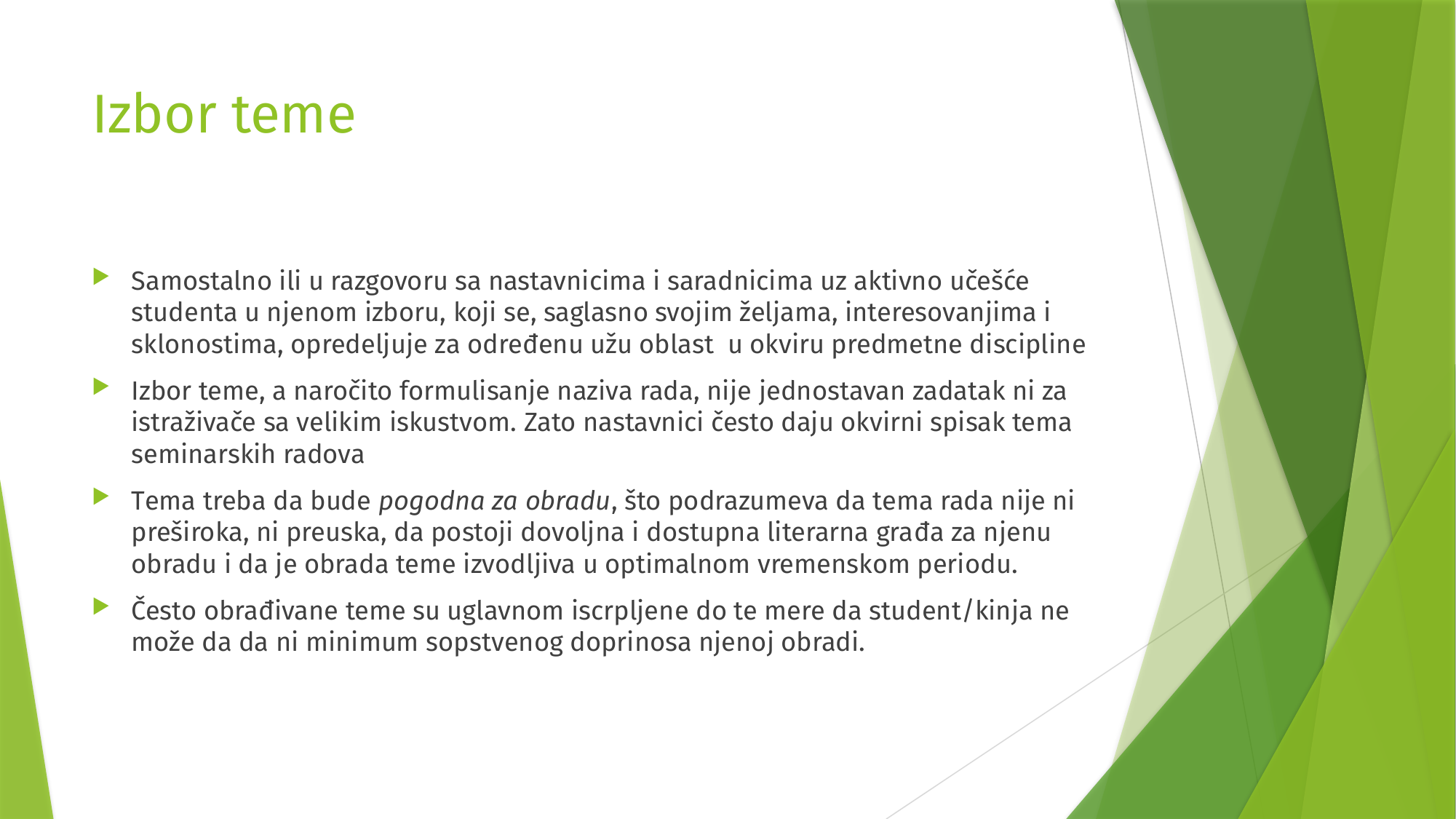

# Izbor teme
Samostalno ili u razgovoru sa nastavnicima i saradnicima uz aktivno učešće studenta u njenom izboru, koji se, saglasno svojim željama, interesovanjima i sklonostima, opredeljuje za određenu užu oblast  u okviru predmetne discipline
Izbor teme, a naročito formulisanje naziva rada, nije jednostavan zadatak ni za istraživače sa velikim iskustvom. Zato nastavnici često daju okvirni spisak tema seminarskih radova
Tema treba da bude pogodna za obradu, što podrazumeva da tema rada nije ni preširoka, ni preuska, da postoji dovoljna i dostupna literarna građa za njenu obradu i da je obrada teme izvodljiva u optimalnom vremenskom periodu.
Često obrađivane teme su uglavnom iscrpljene do te mere da student/kinja ne može da da ni minimum sopstvenog doprinosa njenoj obradi.